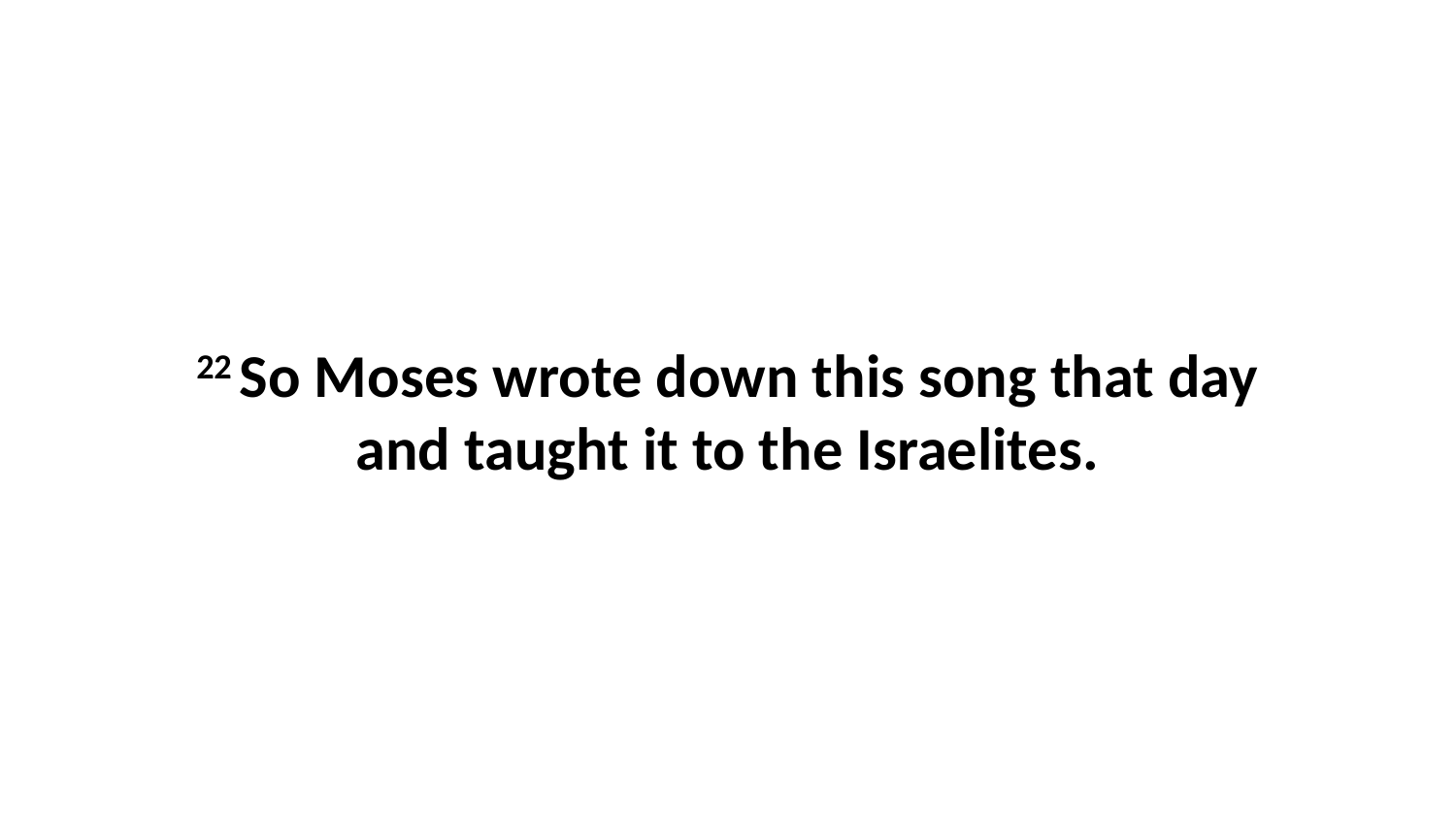

22 So Moses wrote down this song that day and taught it to the Israelites.